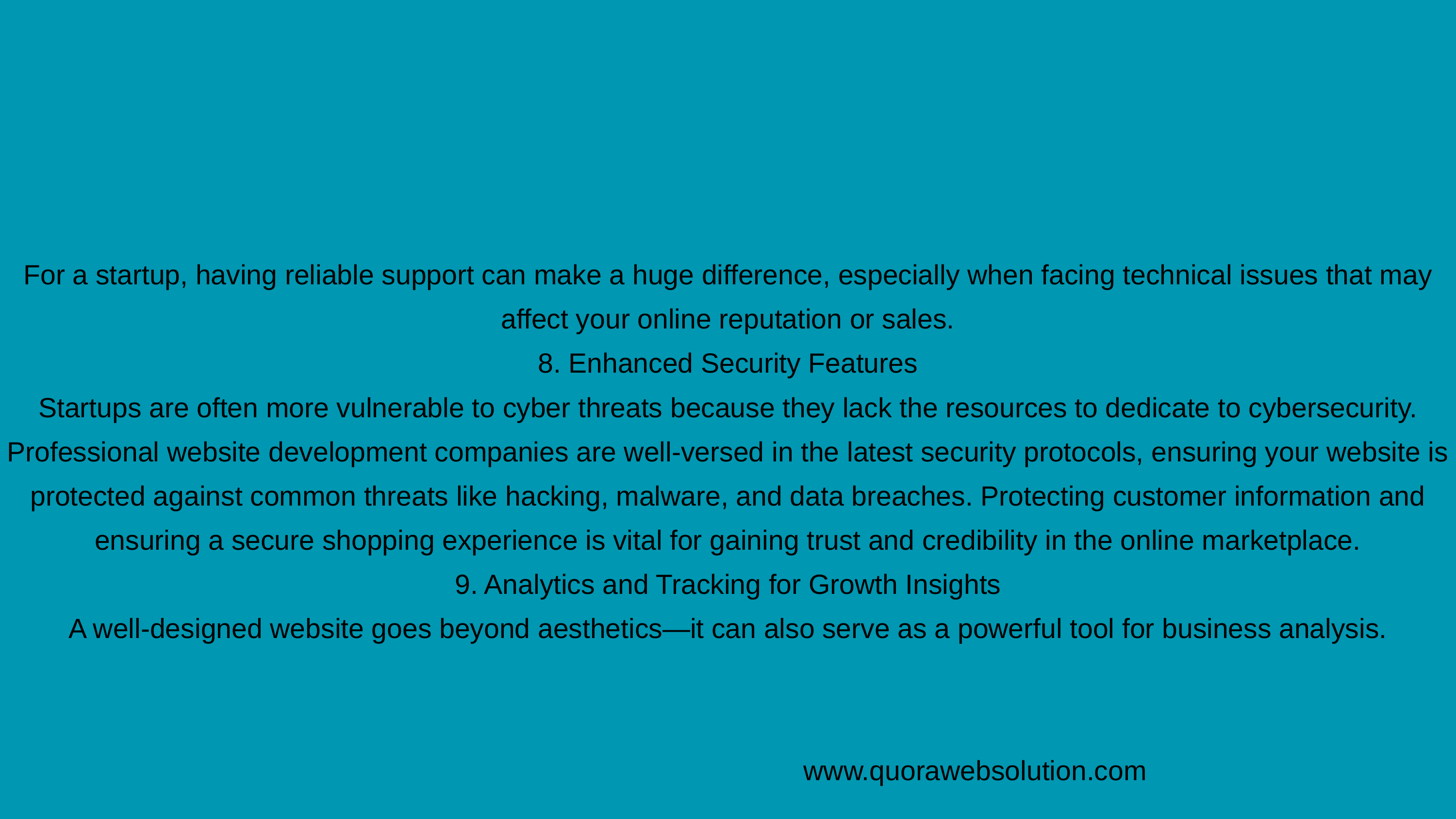

For a startup, having reliable support can make a huge difference, especially when facing technical issues that may affect your online reputation or sales.
8. Enhanced Security Features
Startups are often more vulnerable to cyber threats because they lack the resources to dedicate to cybersecurity. Professional website development companies are well-versed in the latest security protocols, ensuring your website is protected against common threats like hacking, malware, and data breaches. Protecting customer information and ensuring a secure shopping experience is vital for gaining trust and credibility in the online marketplace.
9. Analytics and Tracking for Growth Insights
A well-designed website goes beyond aesthetics—it can also serve as a powerful tool for business analysis.
www.quorawebsolution.com